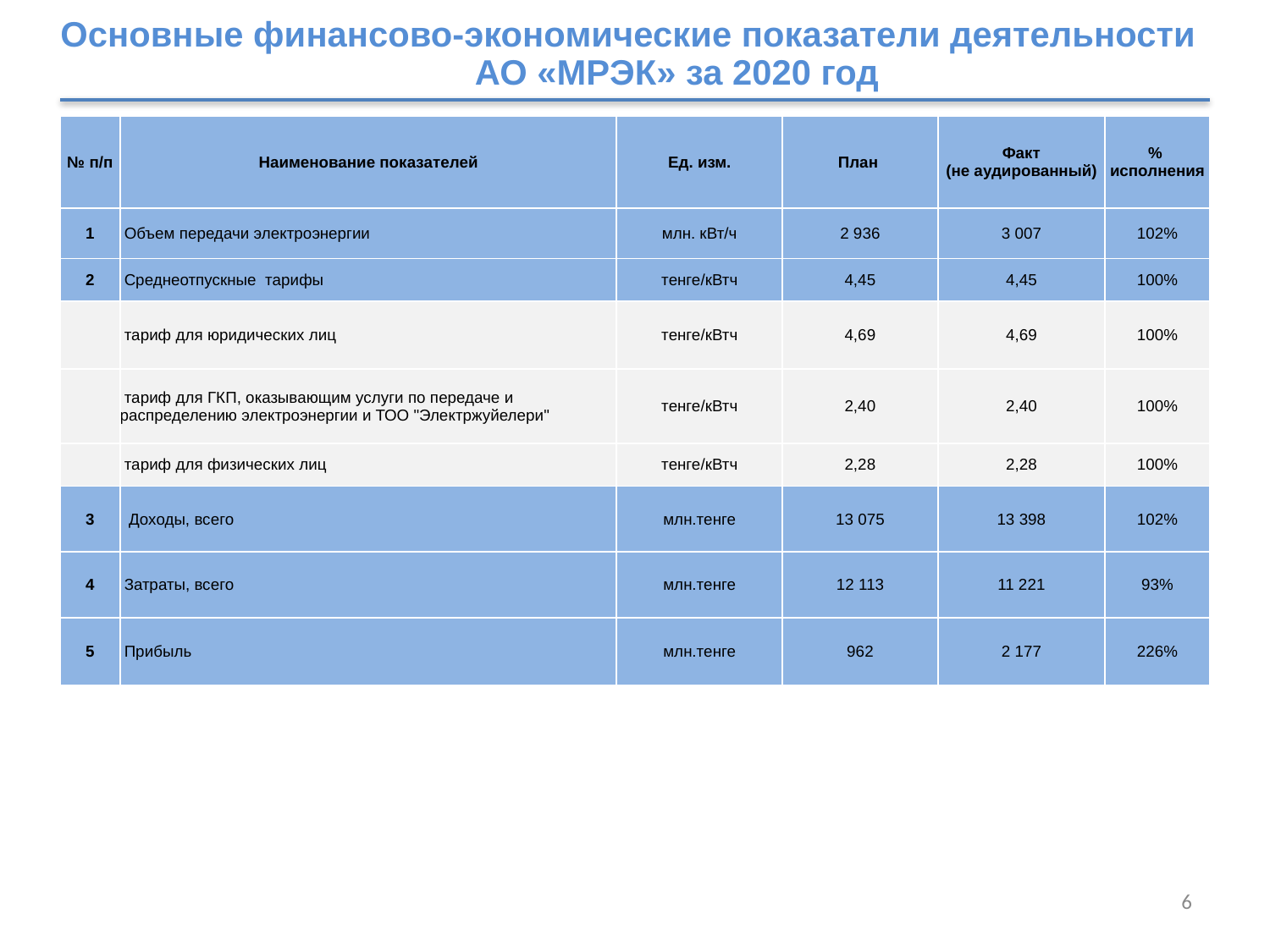

# Основные финансово-экономические показатели деятельности           АО «МРЭК» за 2020 год
| № п/п | Наименование показателей | Ед. изм. | План | Факт (не аудированный) | % исполнения |
| --- | --- | --- | --- | --- | --- |
| 1 | Объем передачи электроэнергии | млн. кВт/ч | 2 936 | 3 007 | 102% |
| 2 | Среднеотпускные тарифы | тенге/кВтч | 4,45 | 4,45 | 100% |
|  | тариф для юридических лиц | тенге/кВтч | 4,69 | 4,69 | 100% |
|  | тариф для ГКП, оказывающим услуги по передаче и распределению электроэнергии и ТОО "Электржуйелери" | тенге/кВтч | 2,40 | 2,40 | 100% |
|  | тариф для физических лиц | тенге/кВтч | 2,28 | 2,28 | 100% |
| 3 | Доходы, всего | млн.тенге | 13 075 | 13 398 | 102% |
| 4 | Затраты, всего | млн.тенге | 12 113 | 11 221 | 93% |
| 5 | Прибыль | млн.тенге | 962 | 2 177 | 226% |
6